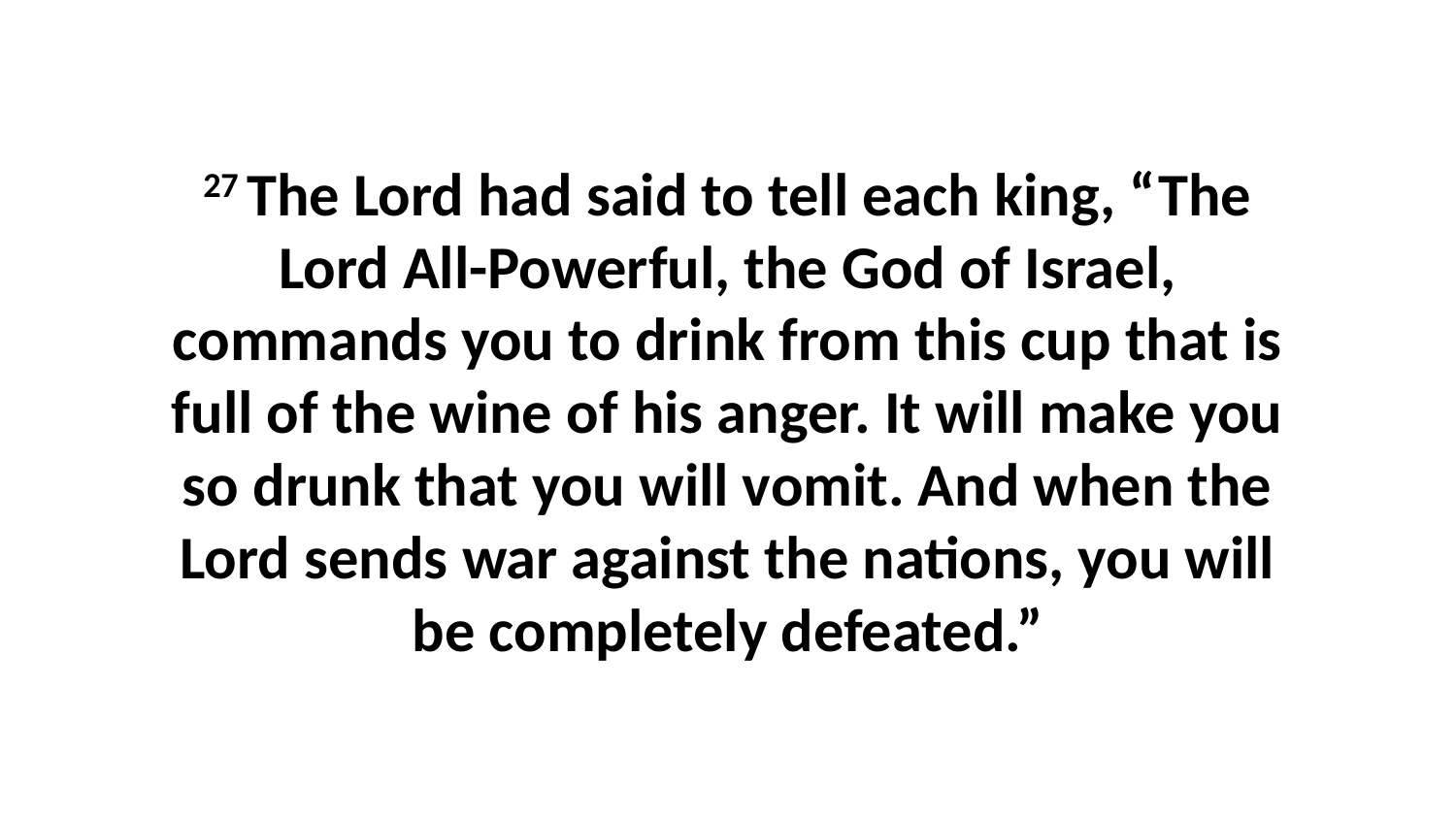

27 The Lord had said to tell each king, “The Lord All-Powerful, the God of Israel, commands you to drink from this cup that is full of the wine of his anger. It will make you so drunk that you will vomit. And when the Lord sends war against the nations, you will be completely defeated.”